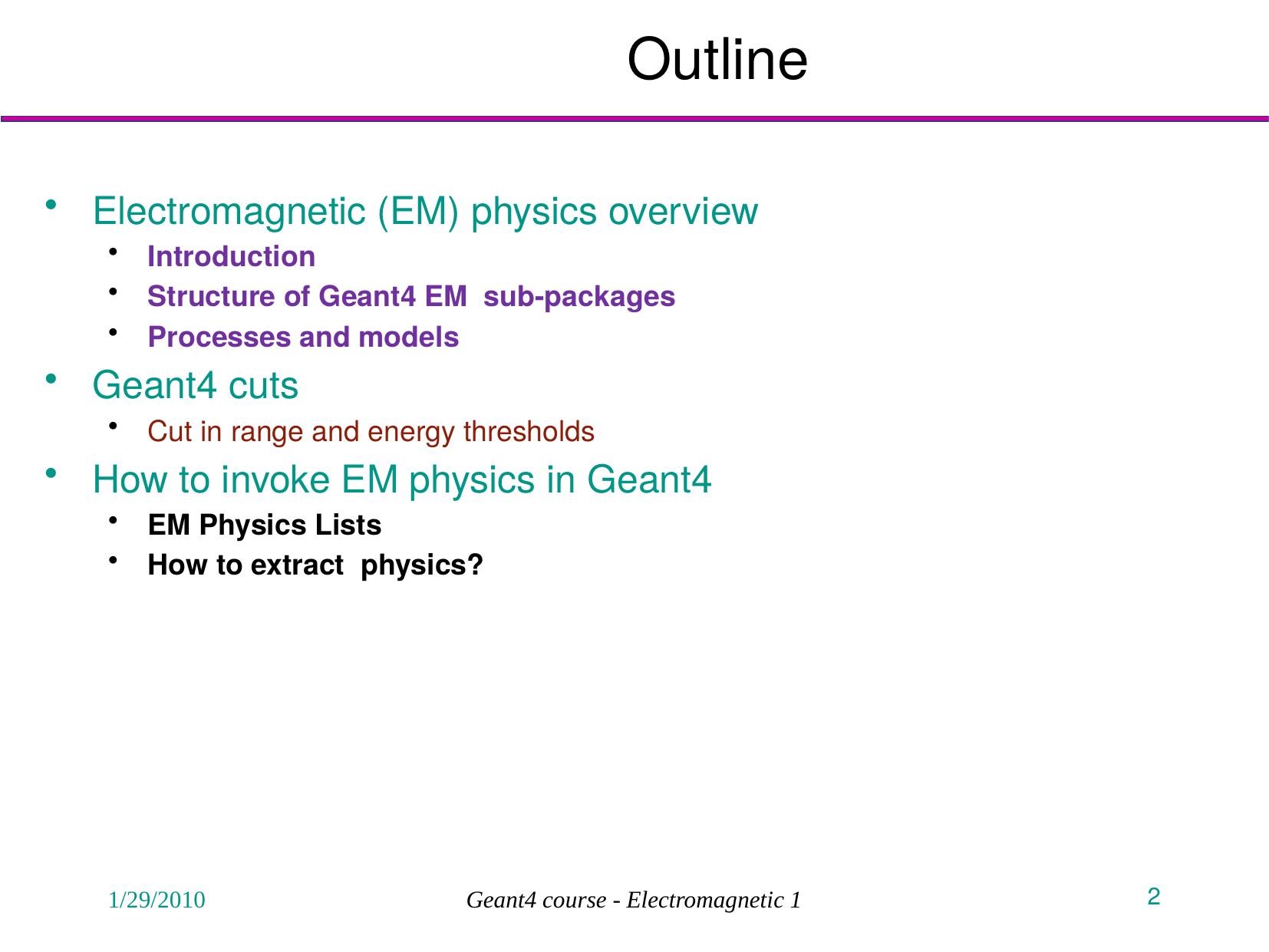

# Outline
Electromagnetic (EM) physics overview
Introduction
Structure of Geant4 EM  sub-packages
Processes and models
Geant4 cuts
Cut in range and energy thresholds
How to invoke EM physics in Geant4
EM Physics Lists
How to extract  physics?
1/29/2010
Geant4 course - Electromagnetic 1
2